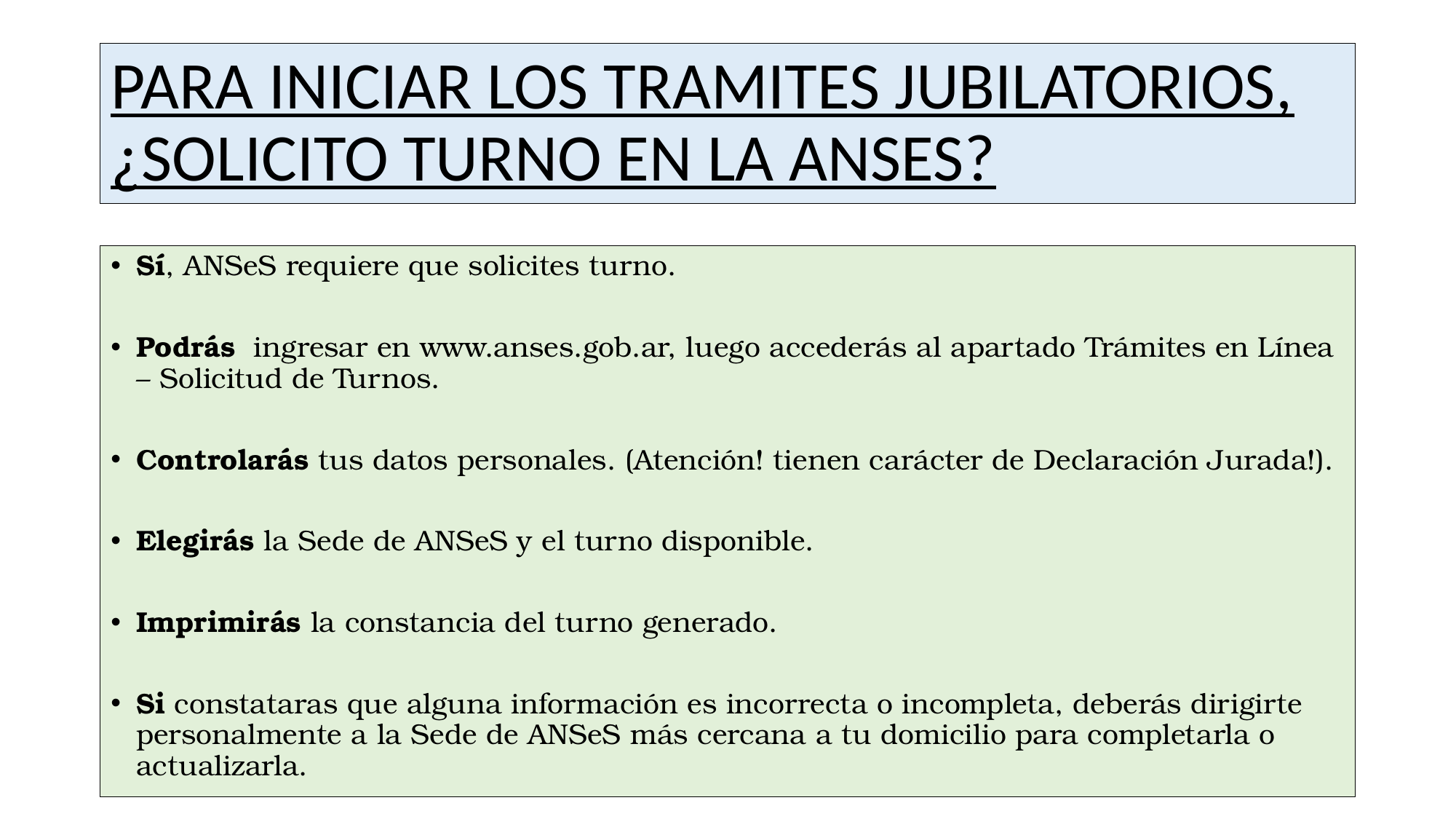

# PARA INICIAR LOS TRAMITES JUBILATORIOS, ¿SOLICITO TURNO EN LA ANSES?
Sí, ANSeS requiere que solicites turno.

Podrás  ingresar en www.anses.gob.ar, luego accederás al apartado Trámites en Línea – Solicitud de Turnos.

Controlarás tus datos personales. (Atención! tienen carácter de Declaración Jurada!).

Elegirás la Sede de ANSeS y el turno disponible.

Imprimirás la constancia del turno generado.

Si constataras que alguna información es incorrecta o incompleta, deberás dirigirte personalmente a la Sede de ANSeS más cercana a tu domicilio para completarla o actualizarla.